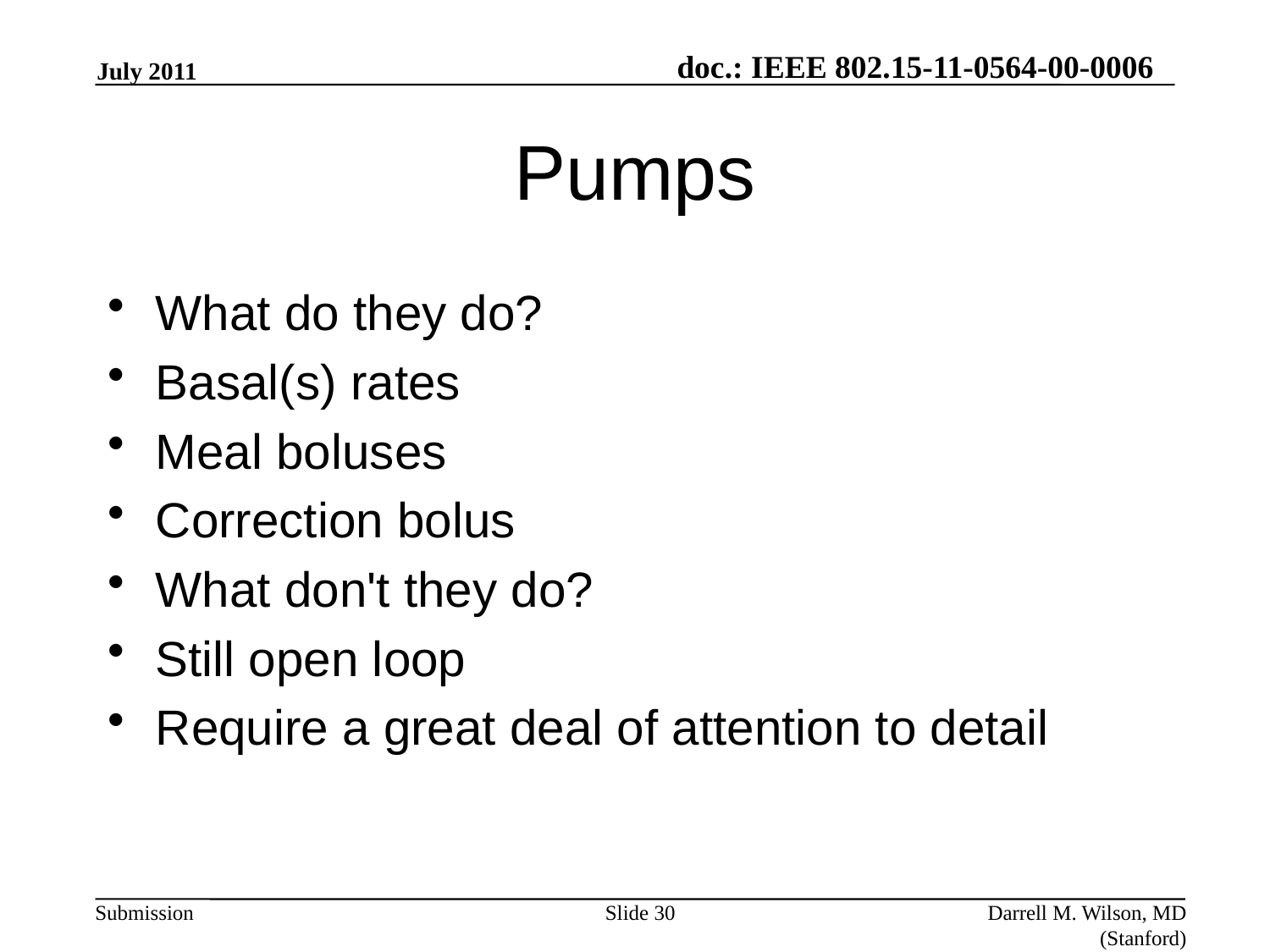

July 2011
# Pumps
What do they do?
Basal(s) rates
Meal boluses
Correction bolus
What don't they do?
Still open loop
Require a great deal of attention to detail
Slide 30
Darrell M. Wilson, MD (Stanford)